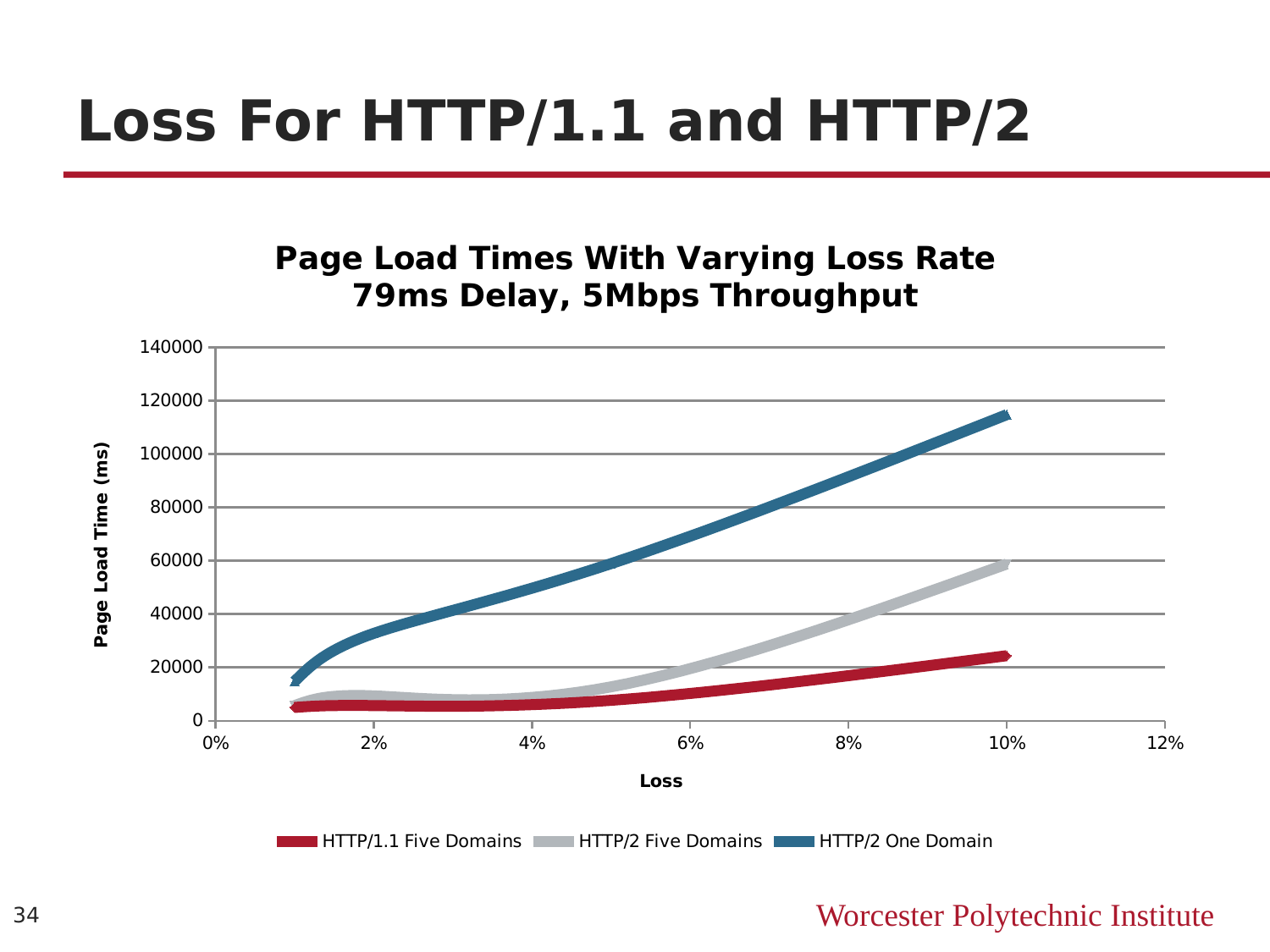

# Loss For HTTP/1.1 and HTTP/2

### Chart: Page Load Times With Varying Loss Rate
79ms Delay, 5Mbps Throughput

| Category |  |  |  |
|---|---|---|---|
34